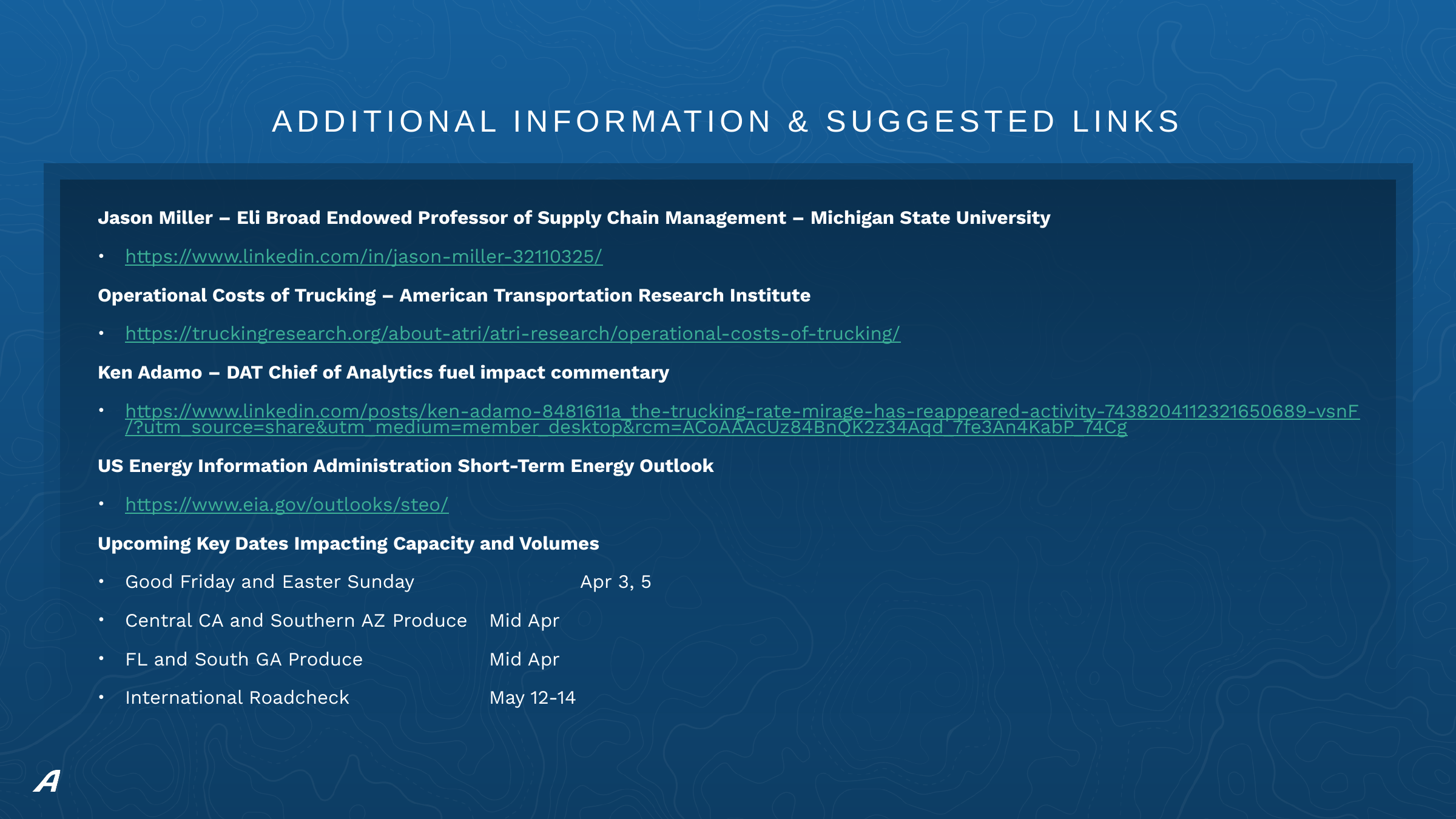

# ADDITIONAL INFORMATION & SUGGESTED LINKS
Jason Miller – Eli Broad Endowed Professor of Supply Chain Management – Michigan State University
https://www.linkedin.com/in/jason-miller-32110325/
Operational Costs of Trucking – American Transportation Research Institute
https://truckingresearch.org/about-atri/atri-research/operational-costs-of-trucking/
Ken Adamo – DAT Chief of Analytics fuel impact commentary
https://www.linkedin.com/posts/ken-adamo-8481611a_the-trucking-rate-mirage-has-reappeared-activity-7438204112321650689-vsnF/?utm_source=share&utm_medium=member_desktop&rcm=ACoAAAcUz84BnQK2z34Aqd_7fe3An4KabP_74Cg
US Energy Information Administration Short-Term Energy Outlook
https://www.eia.gov/outlooks/steo/
Upcoming Key Dates Impacting Capacity and Volumes
Good Friday and Easter Sunday		Apr 3, 5
Central CA and Southern AZ Produce	Mid Apr
FL and South GA Produce		Mid Apr
International Roadcheck		May 12-14